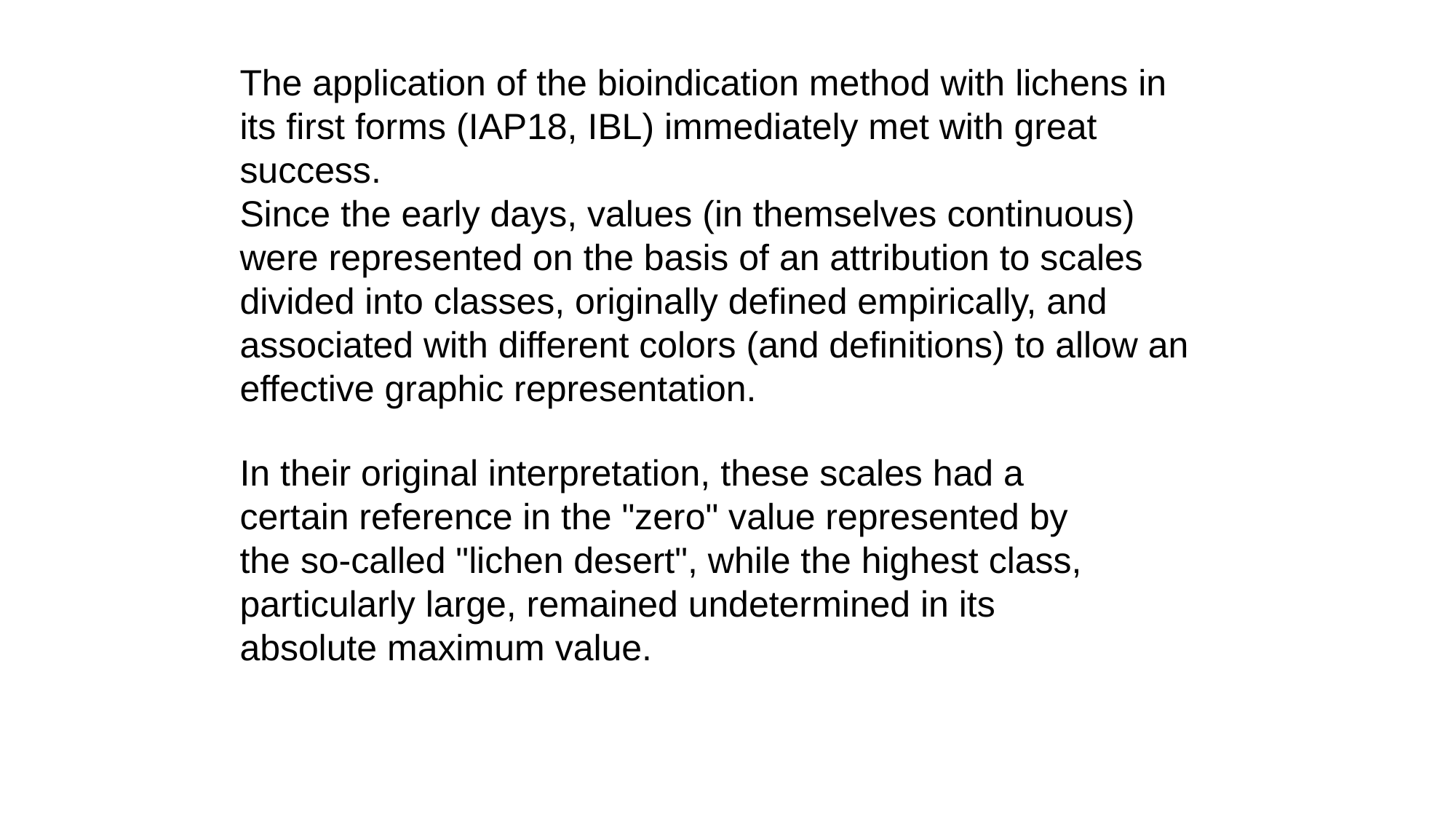

The application of the bioindication method with lichens in its first forms (IAP18, IBL) immediately met with great success.
Since the early days, values (in themselves continuous) were represented on the basis of an attribution to scales divided into classes, originally defined empirically, and associated with different colors (and definitions) to allow an effective graphic representation.
In their original interpretation, these scales had a certain reference in the "zero" value represented by the so-called "lichen desert", while the highest class, particularly large, remained undetermined in its absolute maximum value.